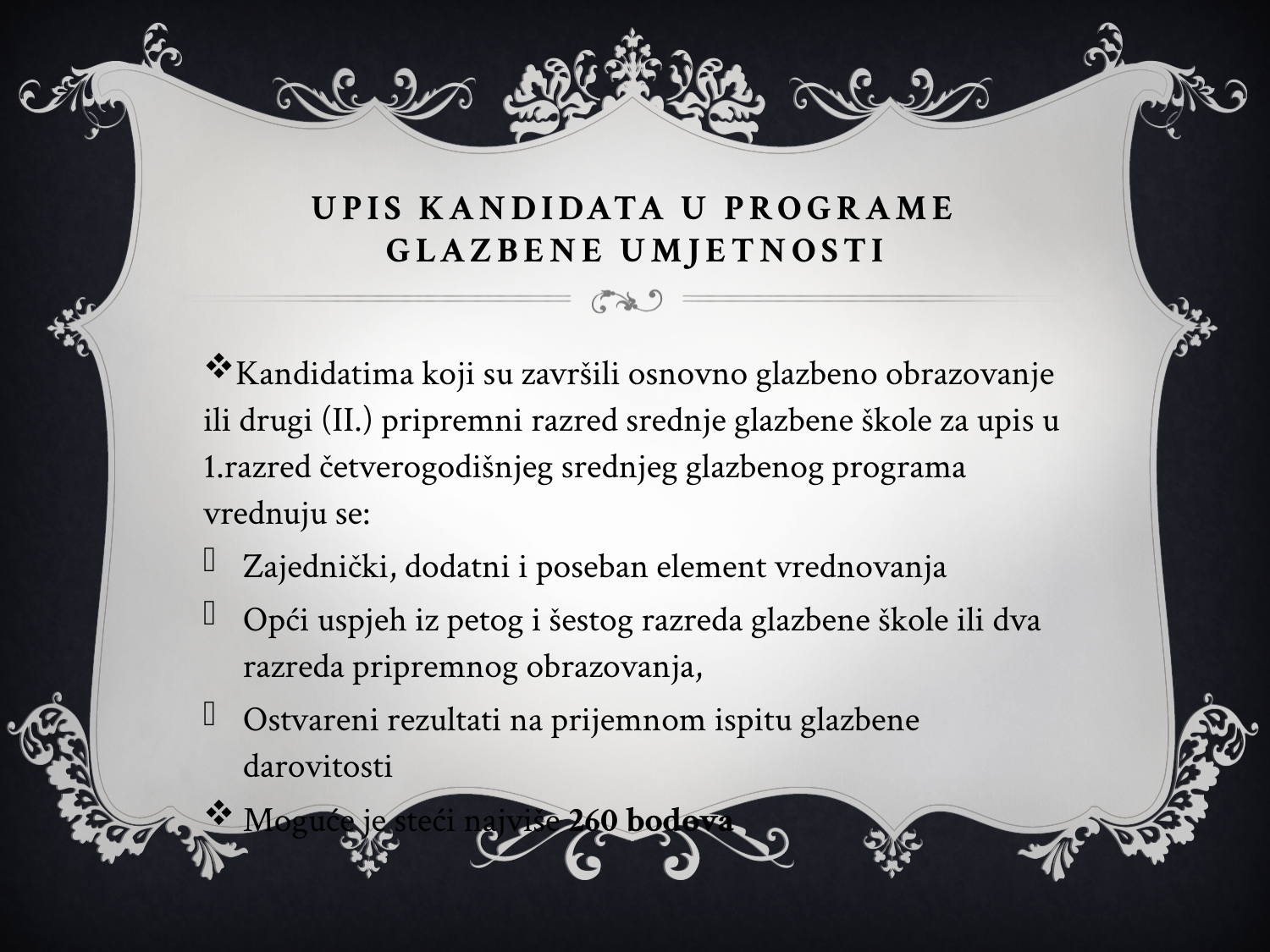

# Upis kandidata u programe glazbene umjetnosti
Kandidatima koji su završili osnovno glazbeno obrazovanje ili drugi (II.) pripremni razred srednje glazbene škole za upis u 1.razred četverogodišnjeg srednjeg glazbenog programa vrednuju se:
Zajednički, dodatni i poseban element vrednovanja
Opći uspjeh iz petog i šestog razreda glazbene škole ili dva razreda pripremnog obrazovanja,
Ostvareni rezultati na prijemnom ispitu glazbene darovitosti
Moguće je steći najviše 260 bodova